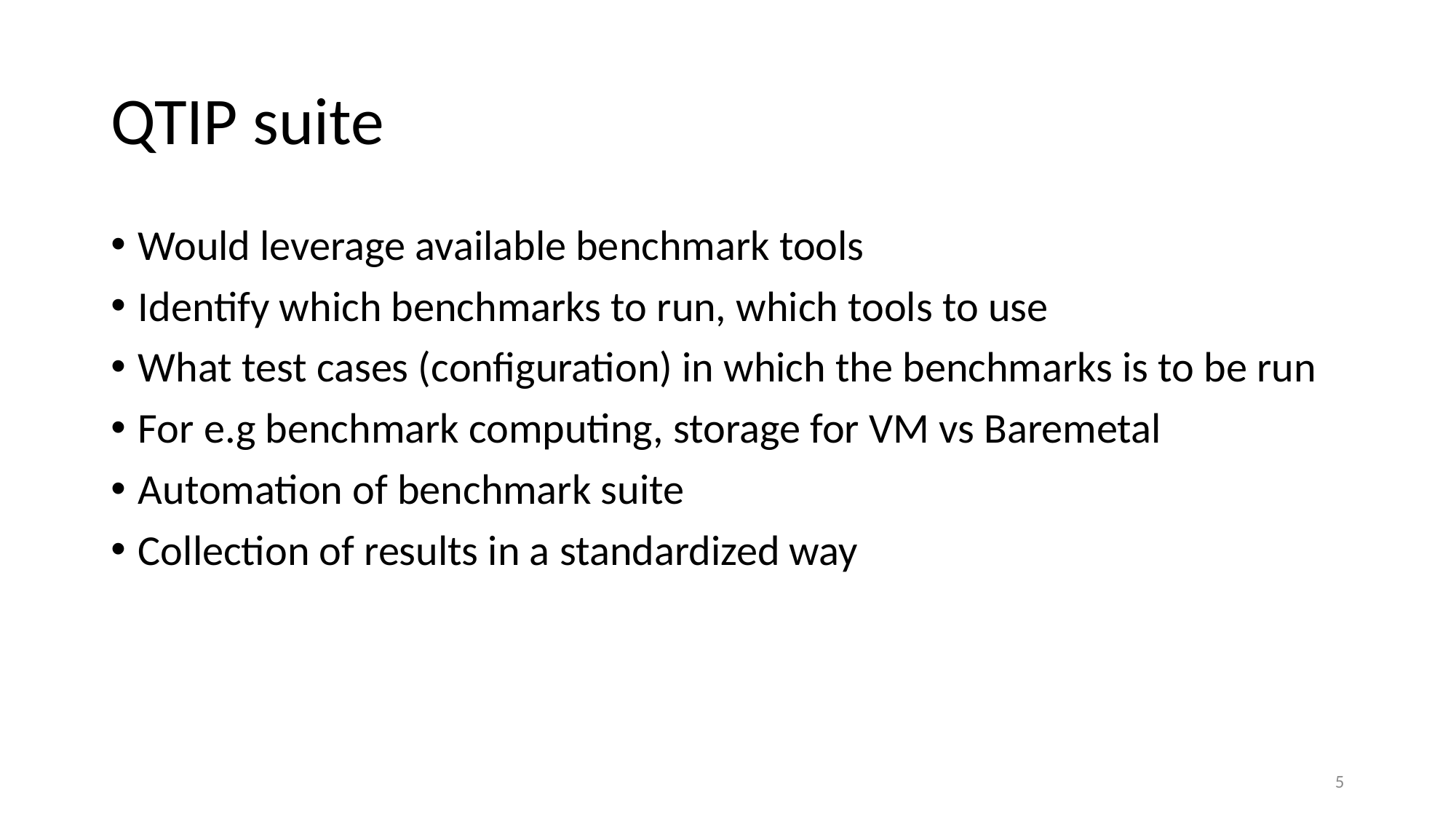

# QTIP suite
Would leverage available benchmark tools
Identify which benchmarks to run, which tools to use
What test cases (configuration) in which the benchmarks is to be run
For e.g benchmark computing, storage for VM vs Baremetal
Automation of benchmark suite
Collection of results in a standardized way

5